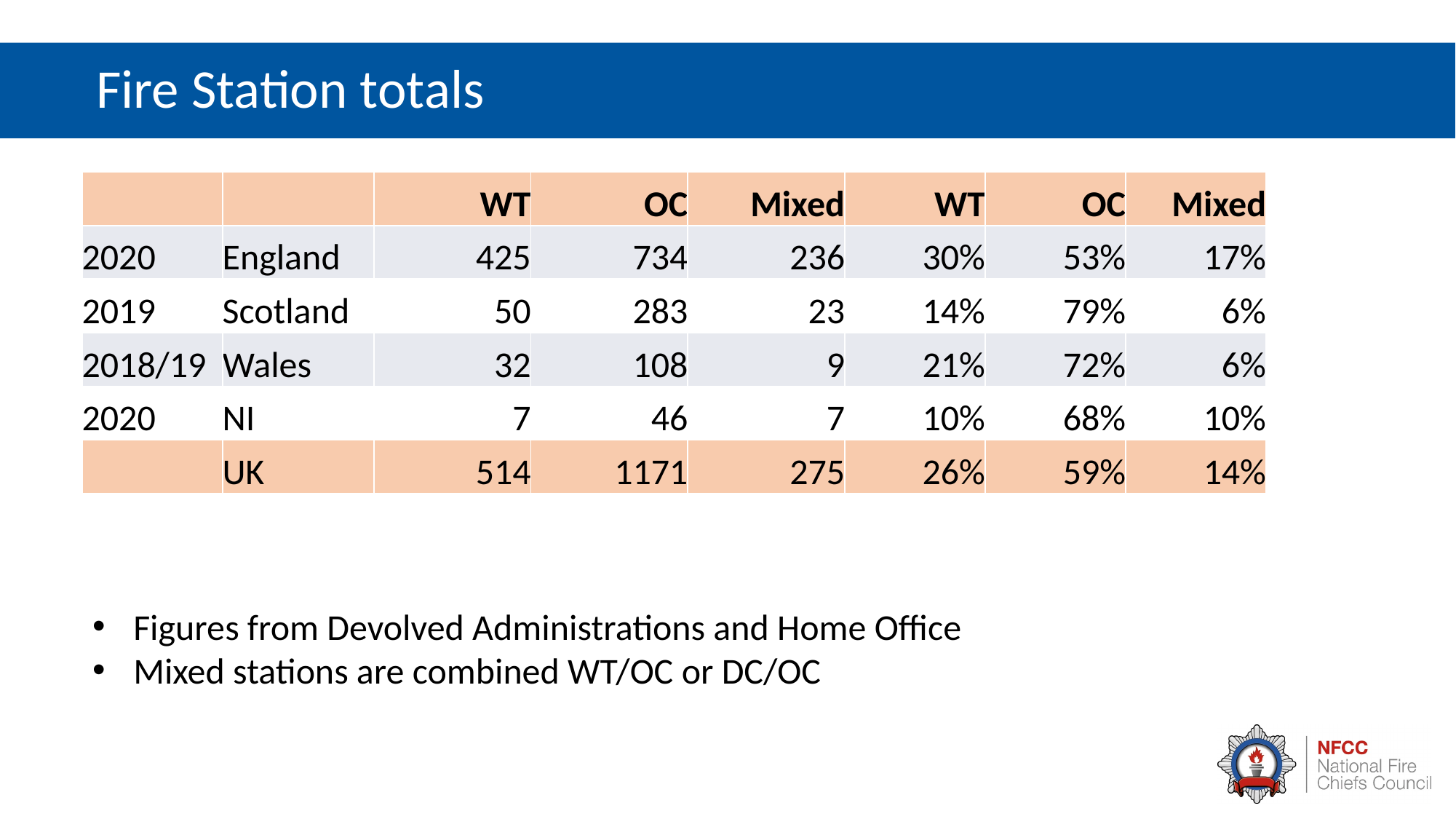

# Fire Station totals
|  |  | WT | OC | Mixed | WT | OC | Mixed |
| --- | --- | --- | --- | --- | --- | --- | --- |
| 2020 | England | 425 | 734 | 236 | 30% | 53% | 17% |
| 2019 | Scotland | 50 | 283 | 23 | 14% | 79% | 6% |
| 2018/19 | Wales | 32 | 108 | 9 | 21% | 72% | 6% |
| 2020 | NI | 7 | 46 | 7 | 10% | 68% | 10% |
|  | UK | 514 | 1171 | 275 | 26% | 59% | 14% |
Figures from Devolved Administrations and Home Office
Mixed stations are combined WT/OC or DC/OC